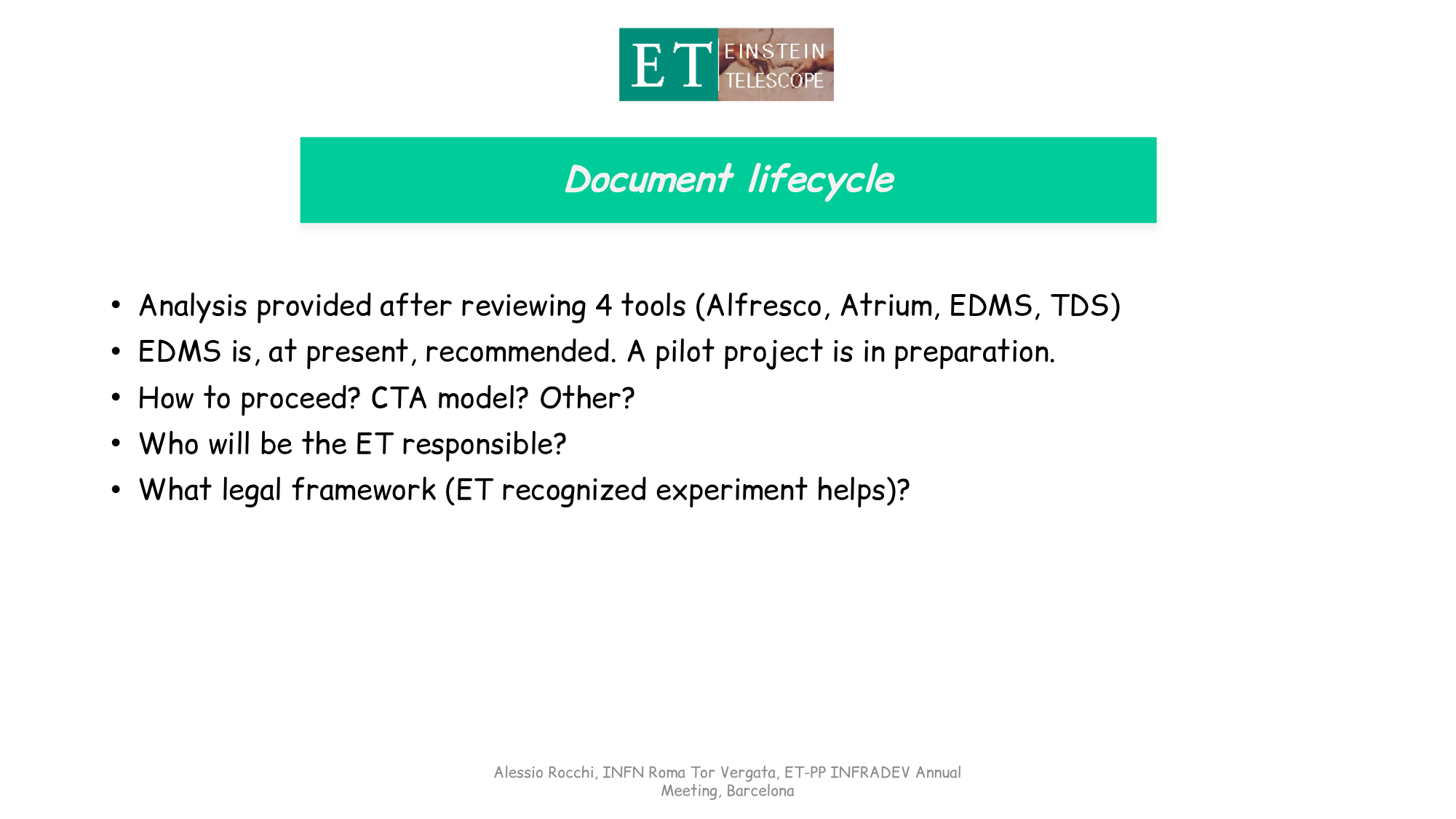

# Document lifecycle
Analysis provided after reviewing 4 tools (Alfresco, Atrium, EDMS, TDS)
EDMS is, at present, recommended. A pilot project is in preparation.
How to proceed? CTA model? Other?
Who will be the ET responsible?
What legal framework (ET recognized experiment helps)?

Alessio Rocchi, INFN Roma Tor Vergata, ET-PP INFRADEV Annual Meeting, Barcelona